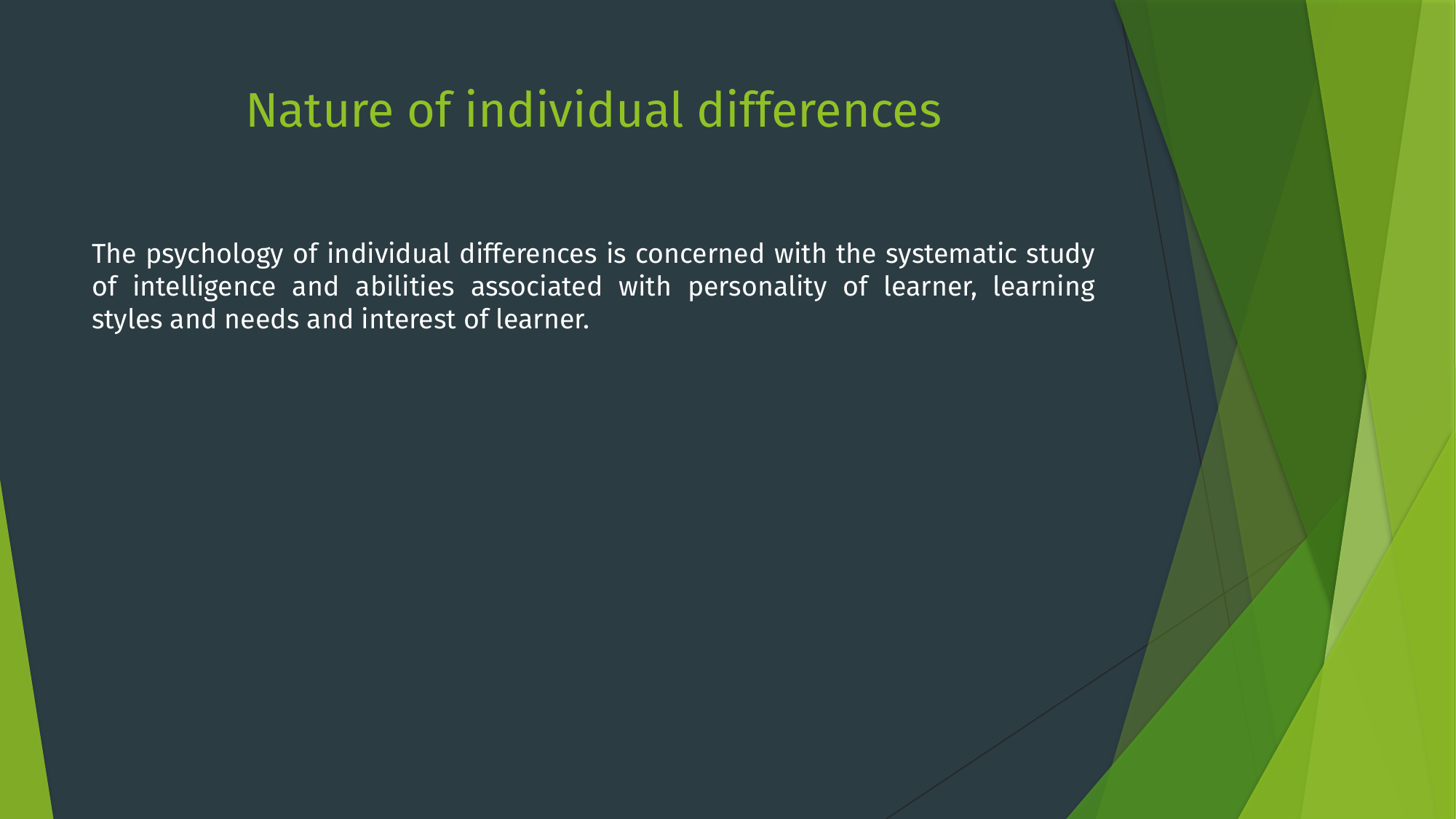

# Nature of individual differences
The psychology of individual differences is concerned with the systematic study of intelligence and abilities associated with personality of learner, learning styles and needs and interest of learner.